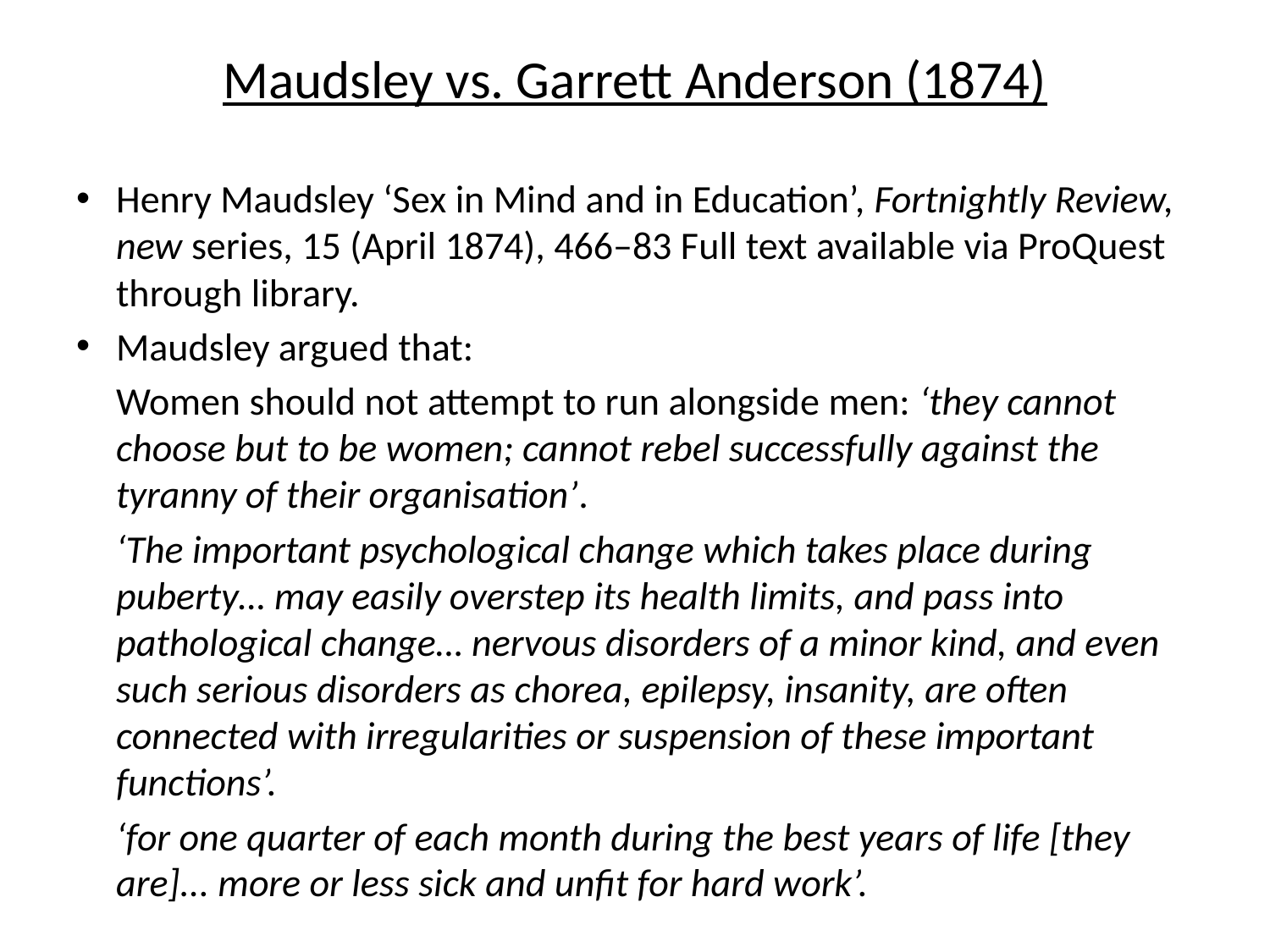

# Maudsley vs. Garrett Anderson (1874)

Henry Maudsley ‘Sex in Mind and in Education’, Fortnightly Review, new series, 15 (April 1874), 466–83 Full text available via ProQuest through library.
Maudsley argued that:
	Women should not attempt to run alongside men: ‘they cannot choose but to be women; cannot rebel successfully against the tyranny of their organisation’.
	‘The important psychological change which takes place during puberty… may easily overstep its health limits, and pass into pathological change… nervous disorders of a minor kind, and even such serious disorders as chorea, epilepsy, insanity, are often connected with irregularities or suspension of these important functions’.
	‘for one quarter of each month during the best years of life [they are]... more or less sick and unfit for hard work’.